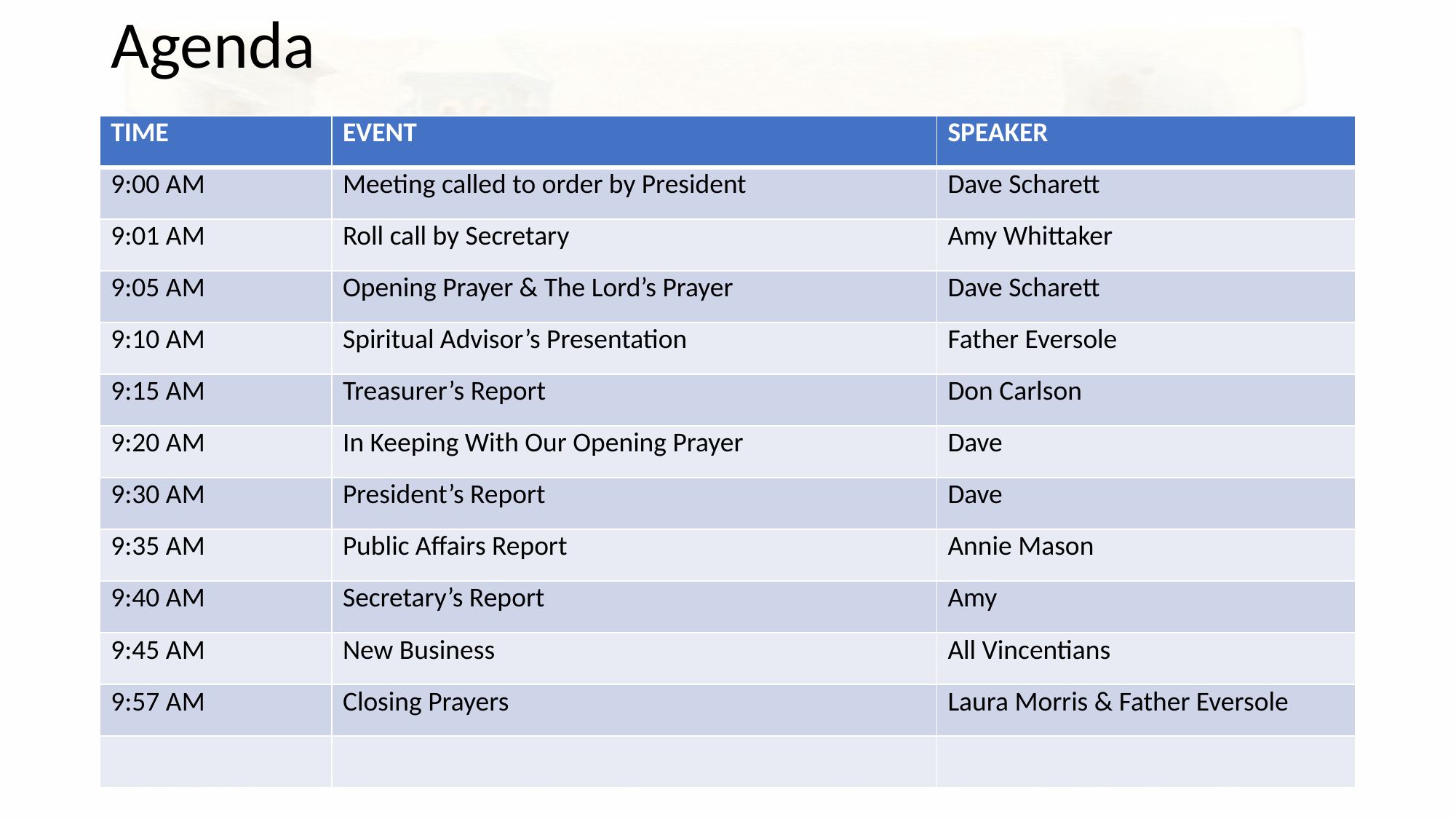

# Agenda
| TIME | EVENT | SPEAKER |
| --- | --- | --- |
| 9:00 AM | Meeting called to order by President | Dave Scharett |
| 9:01 AM | Roll call by Secretary | Amy Whittaker |
| 9:05 AM | Opening Prayer & The Lord’s Prayer | Dave Scharett |
| 9:10 AM | Spiritual Advisor’s Presentation | Father Eversole |
| 9:15 AM | Treasurer’s Report | Don Carlson |
| 9:20 AM | In Keeping With Our Opening Prayer | Dave |
| 9:30 AM | President’s Report | Dave |
| 9:35 AM | Public Affairs Report | Annie Mason |
| 9:40 AM | Secretary’s Report | Amy |
| 9:45 AM | New Business | All Vincentians |
| 9:57 AM | Closing Prayers | Laura Morris & Father Eversole |
|  |  |  |
2